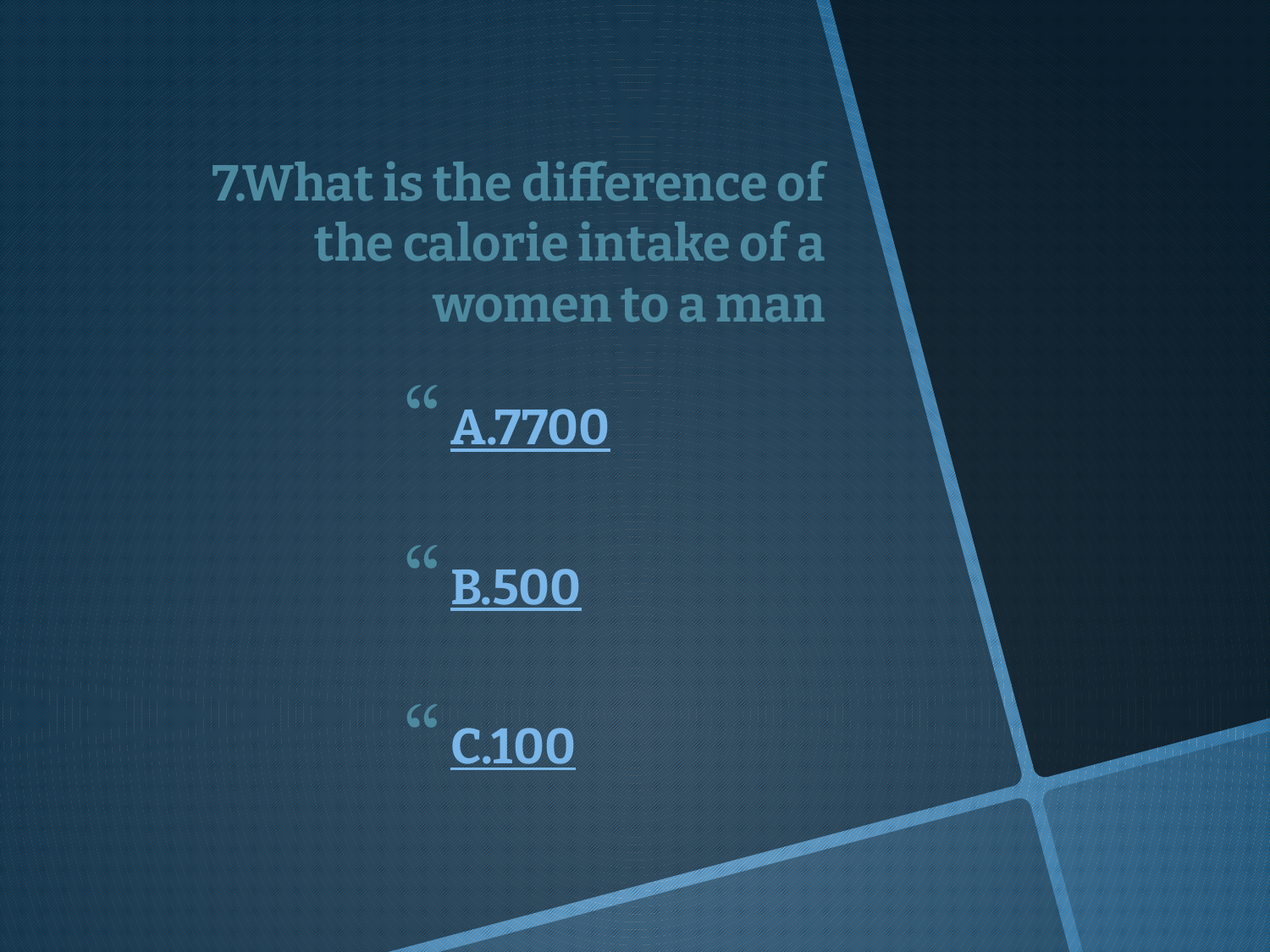

# 7.What is the difference of the calorie intake of a women to a man
A.7700

B.500

C.100